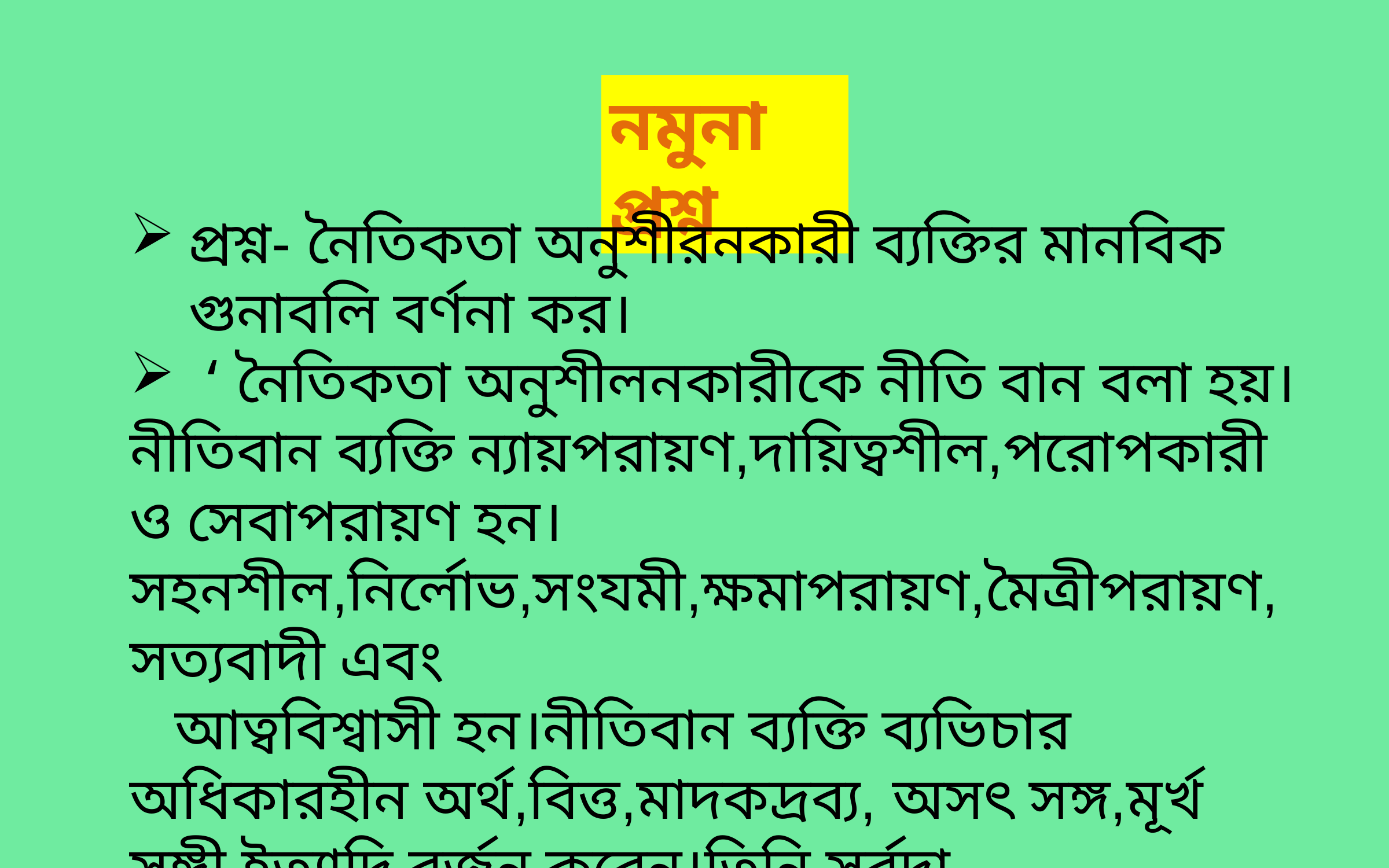

নমুনা প্রশ্ন
প্রশ্ন- নৈতিকতা অনুশীরনকারী ব্যক্তির মানবিক গুনাবলি বর্ণনা কর।
 ‘ নৈতিকতা অনুশীলনকারীকে নীতি বান বলা হয়।
নীতিবান ব্যক্তি ন্যায়পরায়ণ,দায়িত্বশীল,পরোপকারী ও সেবাপরায়ণ হন।সহনশীল,নির্লোভ,সংযমী,ক্ষমাপরায়ণ,মৈত্রীপরায়ণ,সত্যবাদী এবং
   আত্ববিশ্বাসী হন।নীতিবান ব্যক্তি ব্যভিচার অধিকারহীন অর্থ,বিত্ত,মাদকদ্রব্য, অসৎ সঙ্গ,মূর্খ সঙ্গী ইত্যাদি বর্জন করেন।তিনি সর্বদা
কুশলকর্ম সম্পাদন করেন।পরের মঙ্গল সাধনে তিনি নিজেকে উৎসর্গ করেন।তার দ্বারা পরিবার,সমাজ ও দেশ উপকৃত।
সময়:- ৪/৫ মিনিট